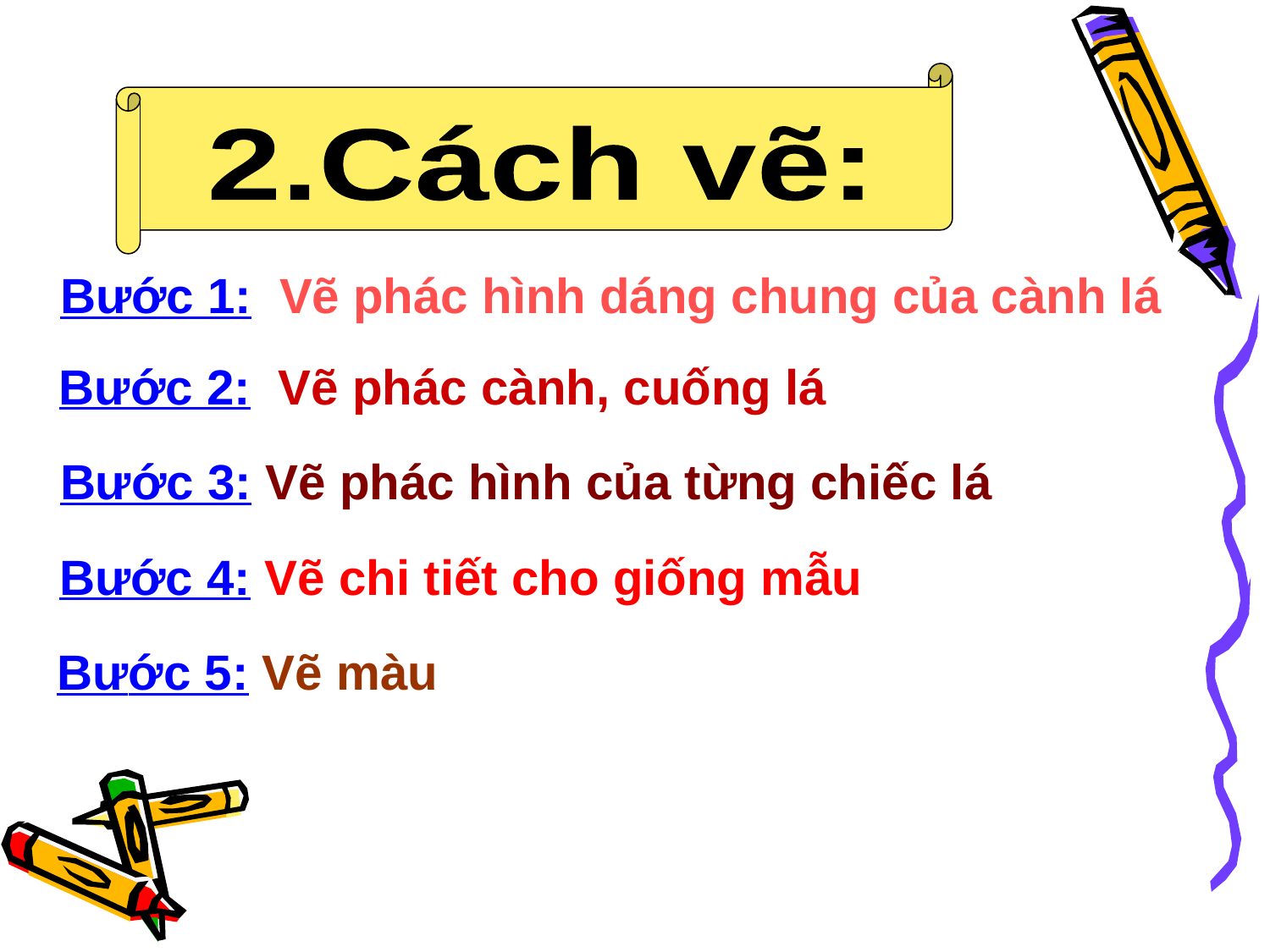

2.Cách vẽ:
Bước 1:  Vẽ phác hình dáng chung của cành lá
Bước 2:  Vẽ phác cành, cuống lá
Bước 3: Vẽ phác hình của từng chiếc lá
Bước 4: Vẽ chi tiết cho giống mẫu
Bước 5: Vẽ màu